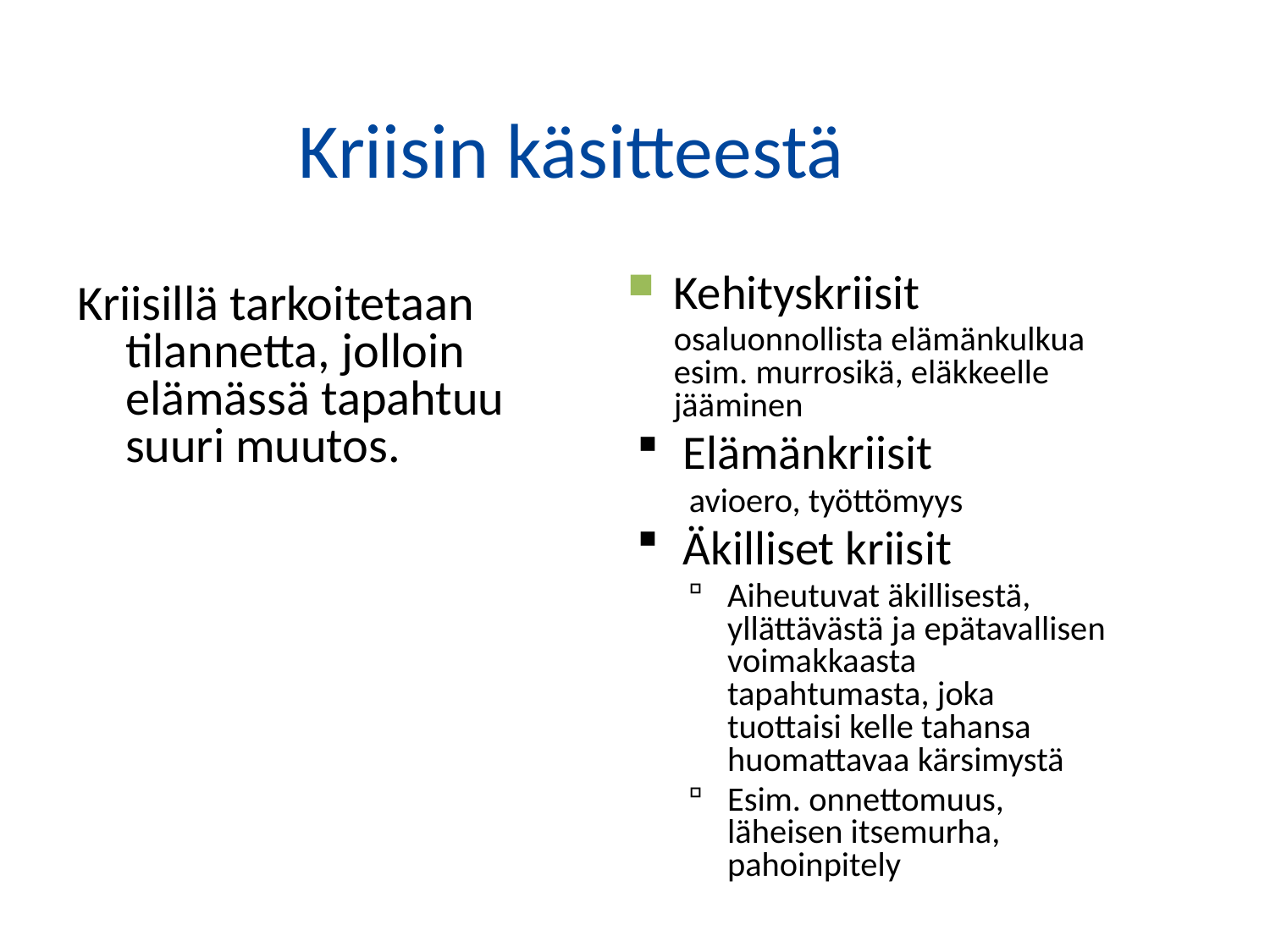

Kriisin käsitteestä
Kehityskriisit
	osaluonnollista elämänkulkua esim. murrosikä, eläkkeelle jääminen
Elämänkriisit
avioero, työttömyys
Äkilliset kriisit
Aiheutuvat äkillisestä, yllättävästä ja epätavallisen voimakkaasta tapahtumasta, joka tuottaisi kelle tahansa huomattavaa kärsimystä
Esim. onnettomuus, läheisen itsemurha, pahoinpitely
Kriisillä tarkoitetaan tilannetta, jolloin elämässä tapahtuu suuri muutos.